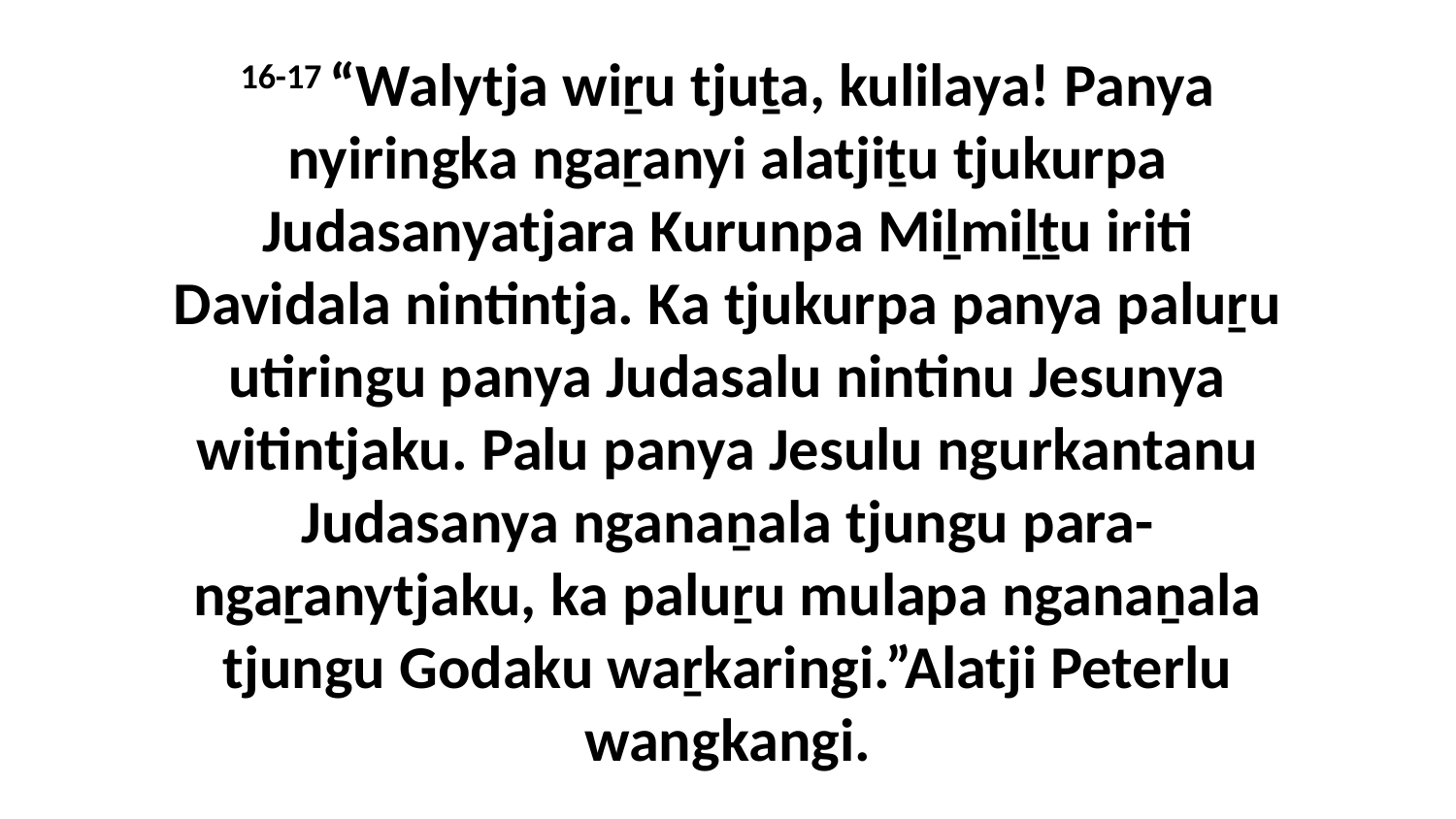

16-17 “Walytja wiṟu tjuṯa, kulilaya! Panya nyiringka ngaṟanyi alatjiṯu tjukurpa Judasanyatjara Kurunpa Miḻmiḻṯu iriti Davidala nintintja. Ka tjukurpa panya paluṟu utiringu panya Judasalu nintinu Jesunya witintjaku. Palu panya Jesulu ngurkantanu Judasanya nganaṉala tjungu para-ngaṟanytjaku, ka paluṟu mulapa nganaṉala tjungu Godaku waṟkaringi.”Alatji Peterlu wangkangi.